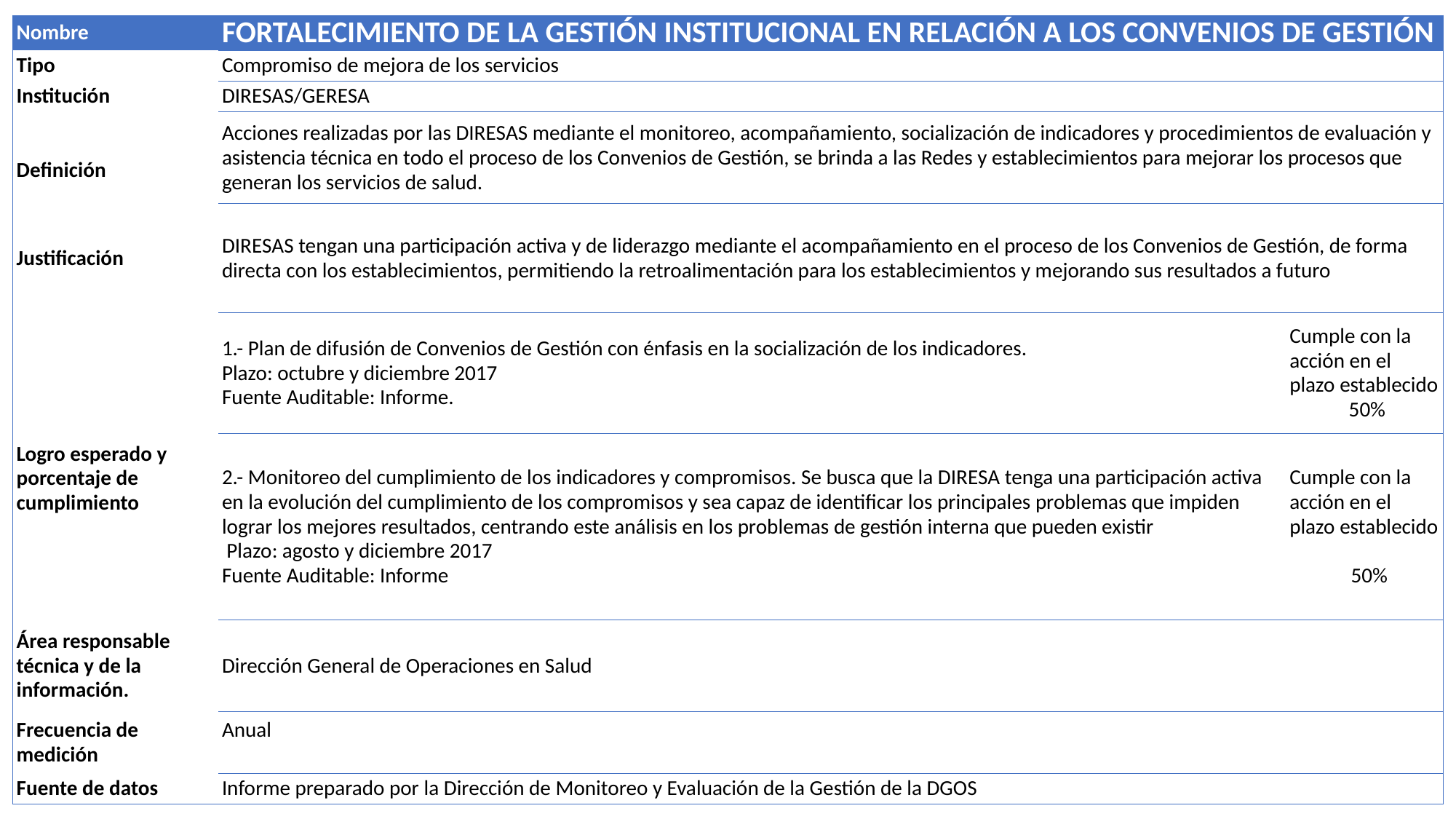

| Nombre | FORTALECIMIENTO DE LA GESTIÓN INSTITUCIONAL EN RELACIÓN A LOS CONVENIOS DE GESTIÓN |  |
| --- | --- | --- |
| Tipo | Compromiso de mejora de los servicios |  |
| Institución | DIRESAS/GERESA |  |
| Definición | Acciones realizadas por las DIRESAS mediante el monitoreo, acompañamiento, socialización de indicadores y procedimientos de evaluación y asistencia técnica en todo el proceso de los Convenios de Gestión, se brinda a las Redes y establecimientos para mejorar los procesos que generan los servicios de salud. |  |
| Justificación | DIRESAS tengan una participación activa y de liderazgo mediante el acompañamiento en el proceso de los Convenios de Gestión, de forma directa con los establecimientos, permitiendo la retroalimentación para los establecimientos y mejorando sus resultados a futuro |  |
| Logro esperado y porcentaje de cumplimiento | 1.- Plan de difusión de Convenios de Gestión con énfasis en la socialización de los indicadores. Plazo: octubre y diciembre 2017 Fuente Auditable: Informe. | Cumple con la acción en el plazo establecido  50% |
|  | 2.- Monitoreo del cumplimiento de los indicadores y compromisos. Se busca que la DIRESA tenga una participación activa en la evolución del cumplimiento de los compromisos y sea capaz de identificar los principales problemas que impiden lograr los mejores resultados, centrando este análisis en los problemas de gestión interna que pueden existir  Plazo: agosto y diciembre 2017 Fuente Auditable: Informe | Cumple con la acción en el plazo establecido 50% |
| Área responsable técnica y de la información. | Dirección General de Operaciones en Salud |  |
| Frecuencia de medición | Anual |  |
| Fuente de datos | Informe preparado por la Dirección de Monitoreo y Evaluación de la Gestión de la DGOS |  |